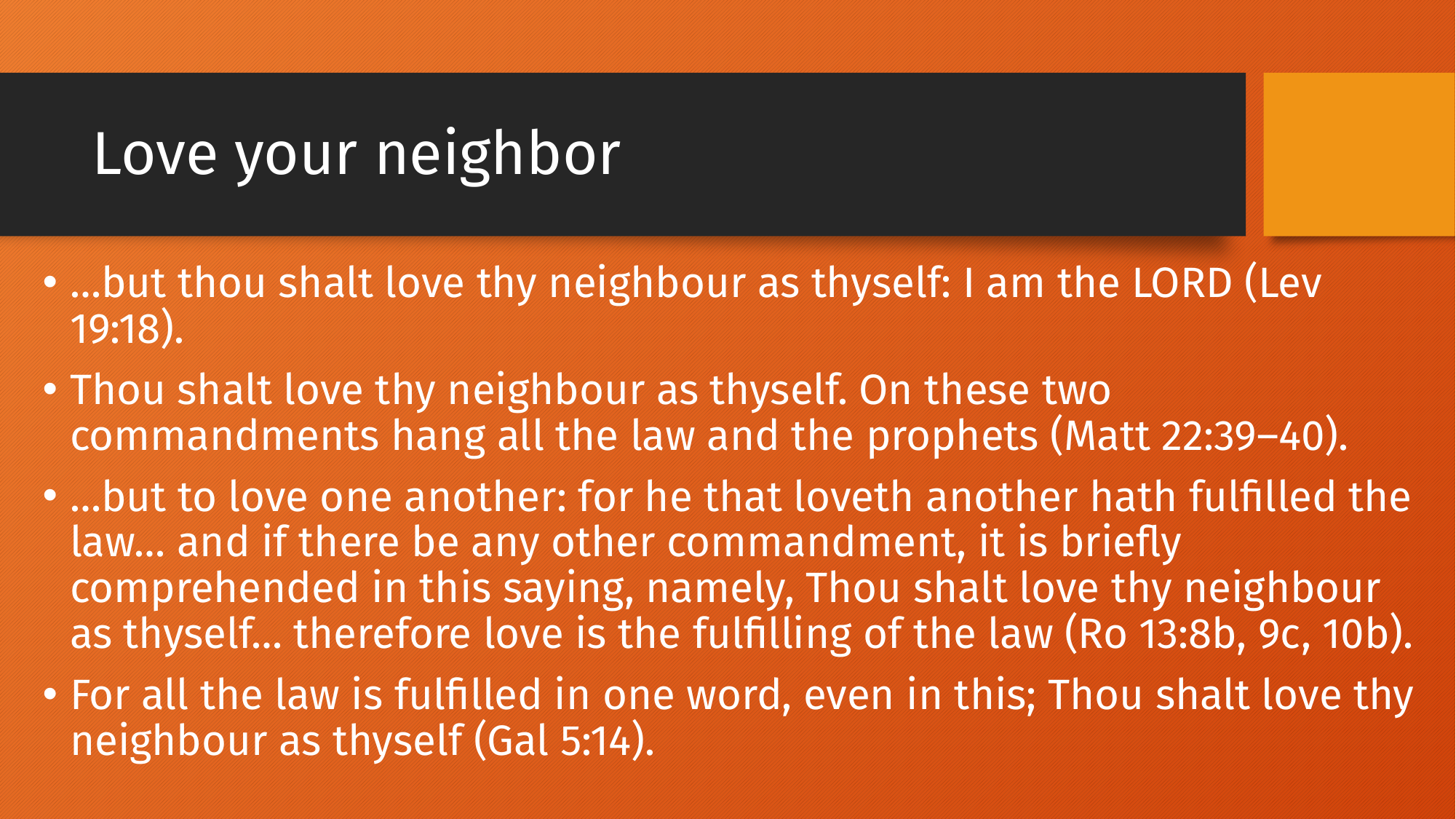

# Love your neighbor
…but thou shalt love thy neighbour as thyself: I am the LORD (Lev 19:18).
Thou shalt love thy neighbour as thyself. On these two commandments hang all the law and the prophets (Matt 22:39–40).
…but to love one another: for he that loveth another hath fulfilled the law… and if there be any other commandment, it is briefly comprehended in this saying, namely, Thou shalt love thy neighbour as thyself… therefore love is the fulfilling of the law (Ro 13:8b, 9c, 10b).
For all the law is fulfilled in one word, even in this; Thou shalt love thy neighbour as thyself (Gal 5:14).